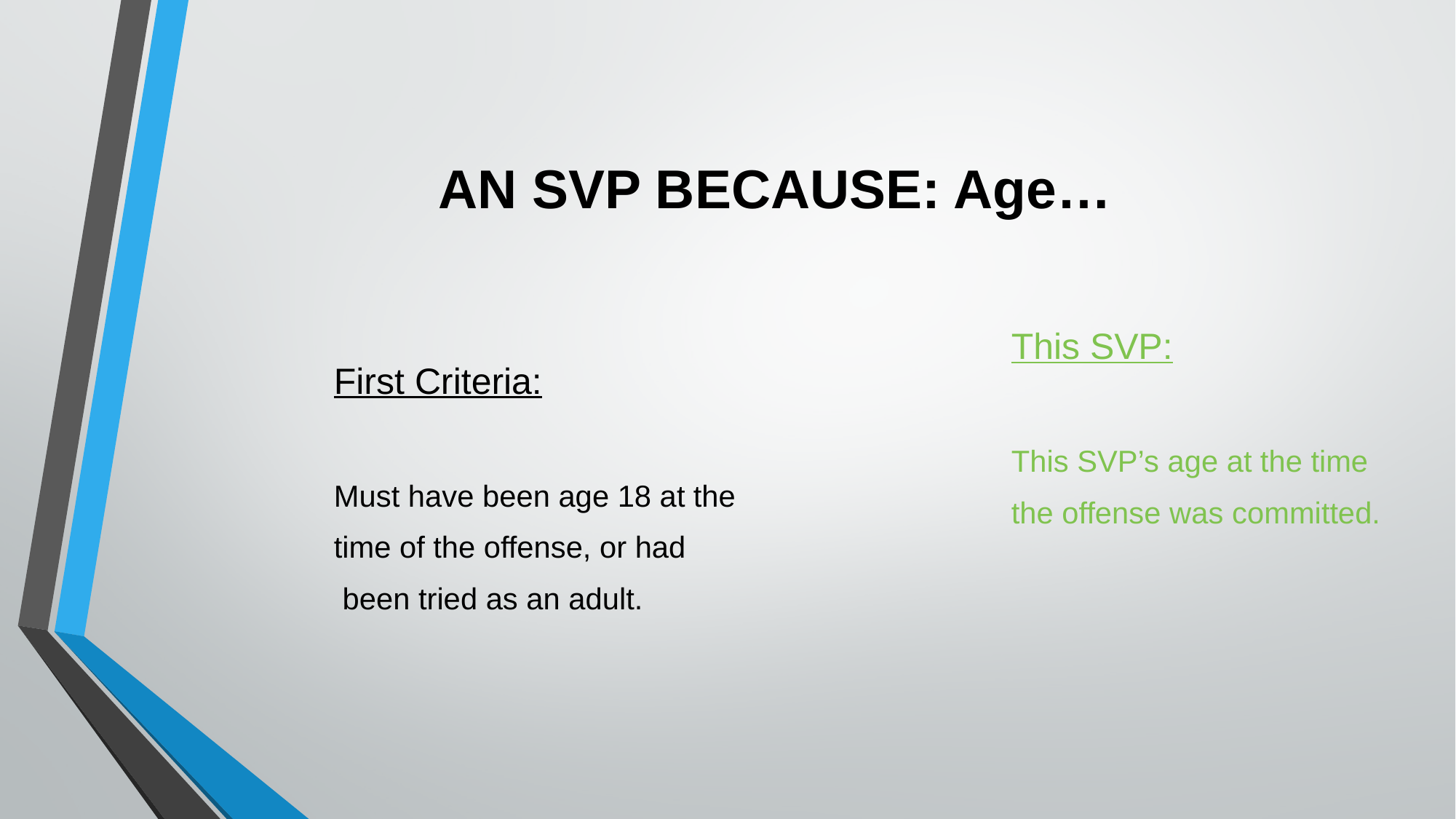

# AN SVP BECAUSE: Age…
First Criteria:

Must have been age 18 at the
time of the offense, or had
 been tried as an adult.
This SVP:

This SVP’s age at the time
the offense was committed.